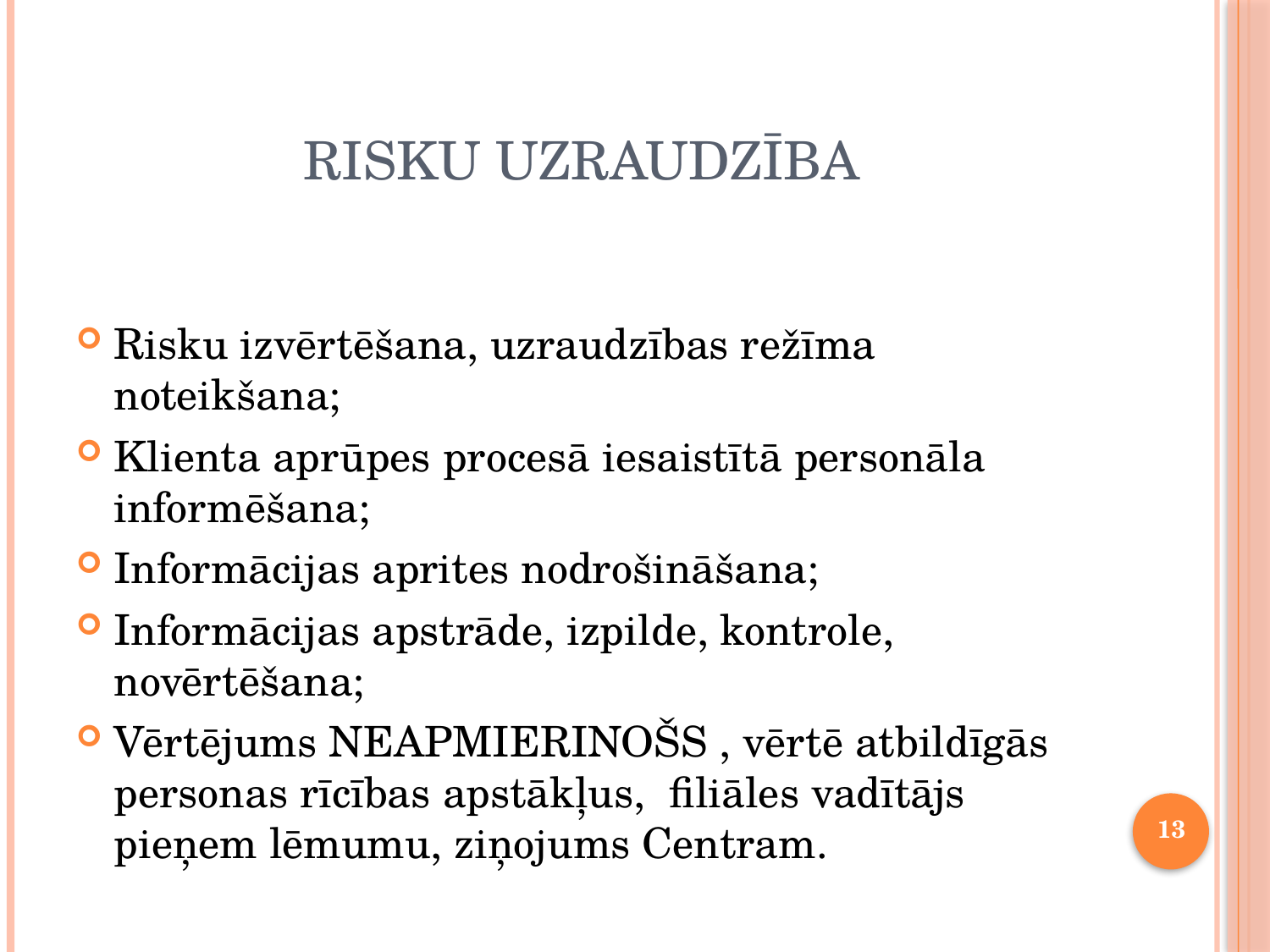

# Risku uzraudzība

Risku izvērtēšana, uzraudzības režīma noteikšana;
Klienta aprūpes procesā iesaistītā personāla informēšana;
Informācijas aprites nodrošināšana;
Informācijas apstrāde, izpilde, kontrole, novērtēšana;
Vērtējums NEAPMIERINOŠS , vērtē atbildīgās personas rīcības apstākļus,  filiāles vadītājs pieņem lēmumu, ziņojums Centram.
13